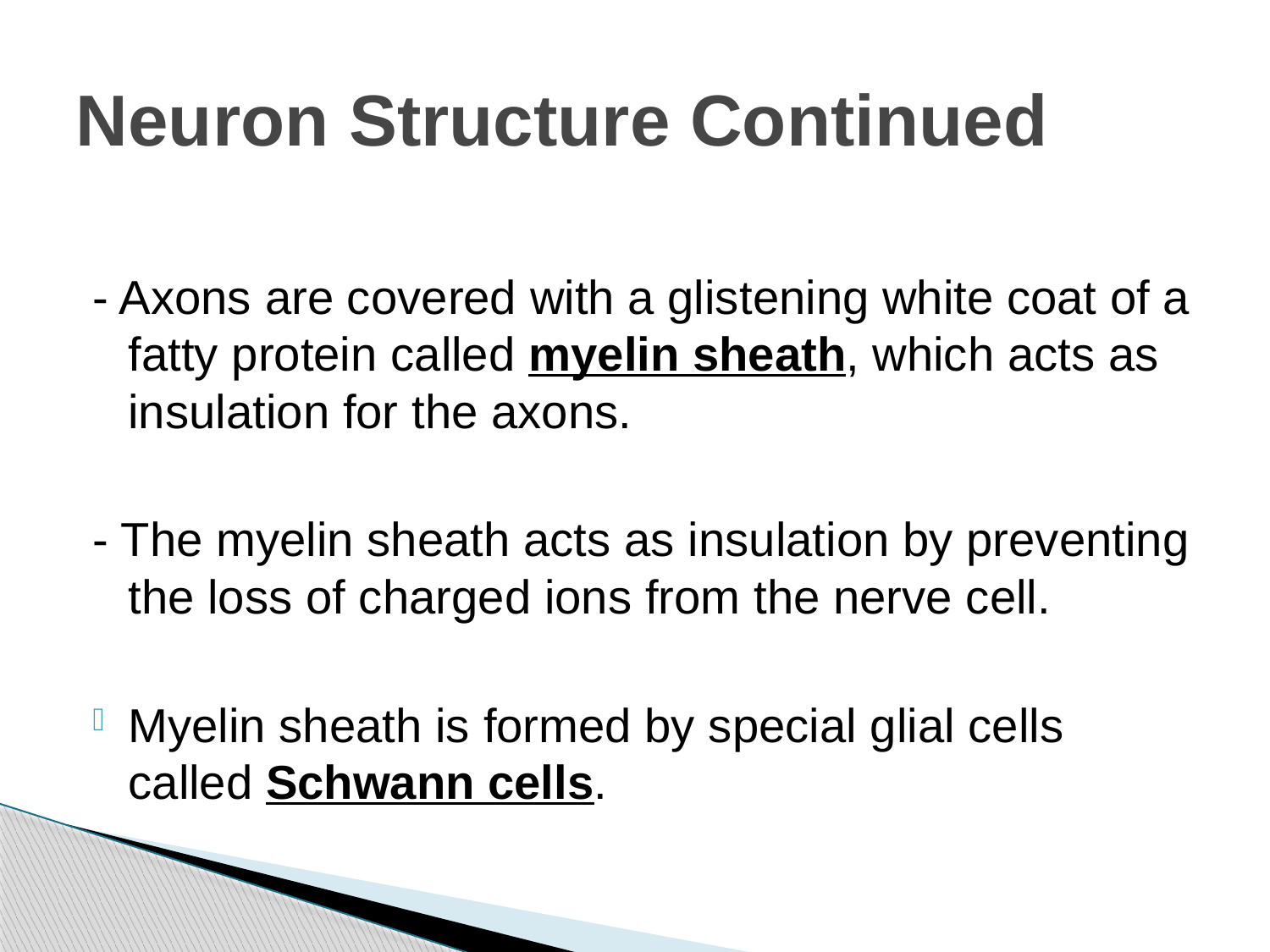

# Neuron Structure Continued

- Axons are covered with a glistening white coat of a fatty protein called myelin sheath, which acts as insulation for the axons.

- The myelin sheath acts as insulation by preventing the loss of charged ions from the nerve cell.

Myelin sheath is formed by special glial cells called Schwann cells.